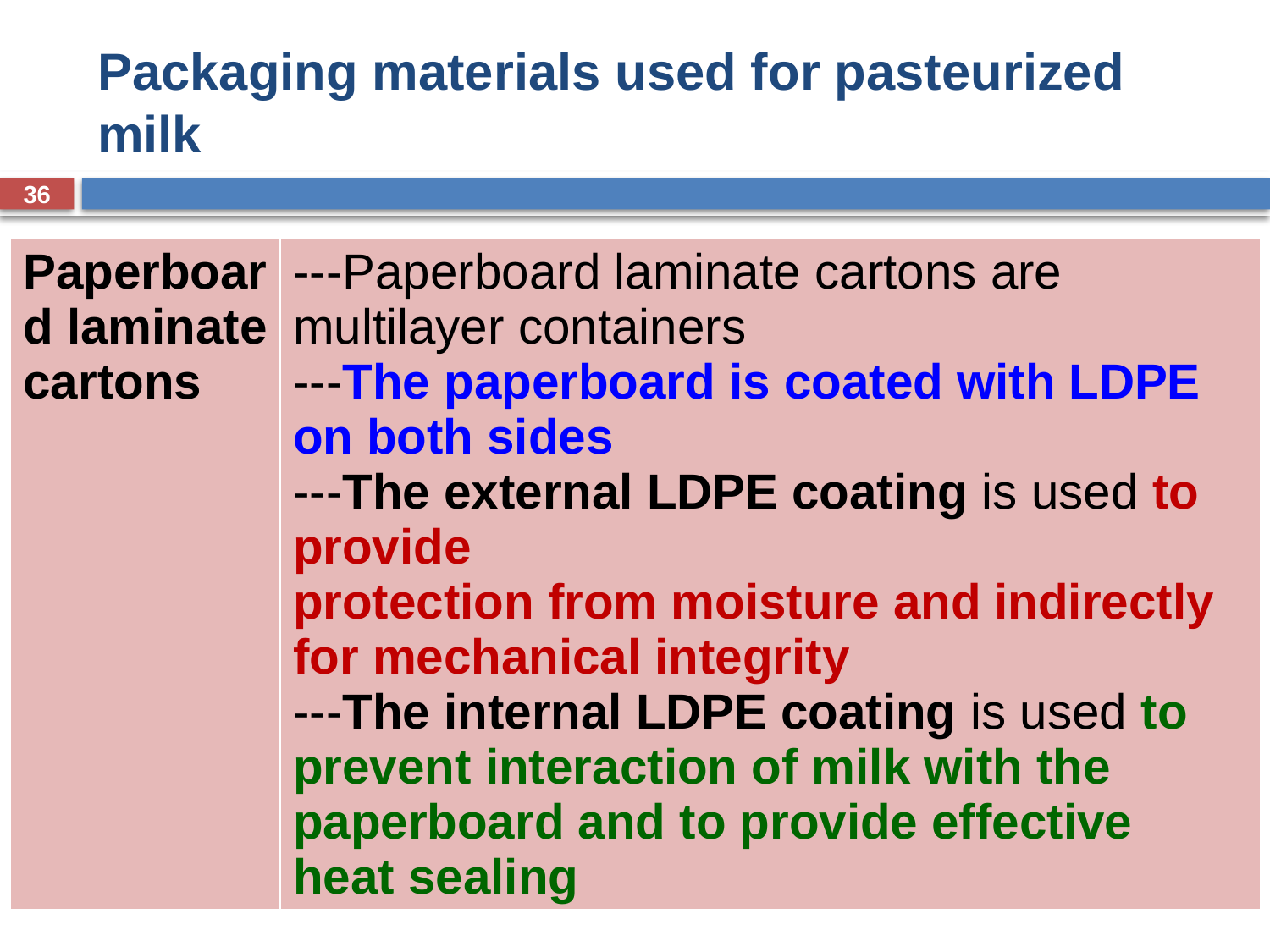

# Packaging materials used for pasteurized milk
36
| Paperboard laminate cartons | ---Paperboard laminate cartons are multilayer containers ---The paperboard is coated with LDPE on both sides ---The external LDPE coating is used to provide protection from moisture and indirectly for mechanical integrity ---The internal LDPE coating is used to prevent interaction of milk with the paperboard and to provide effective heat sealing |
| --- | --- |
FDE 216-FP
5/6/2020